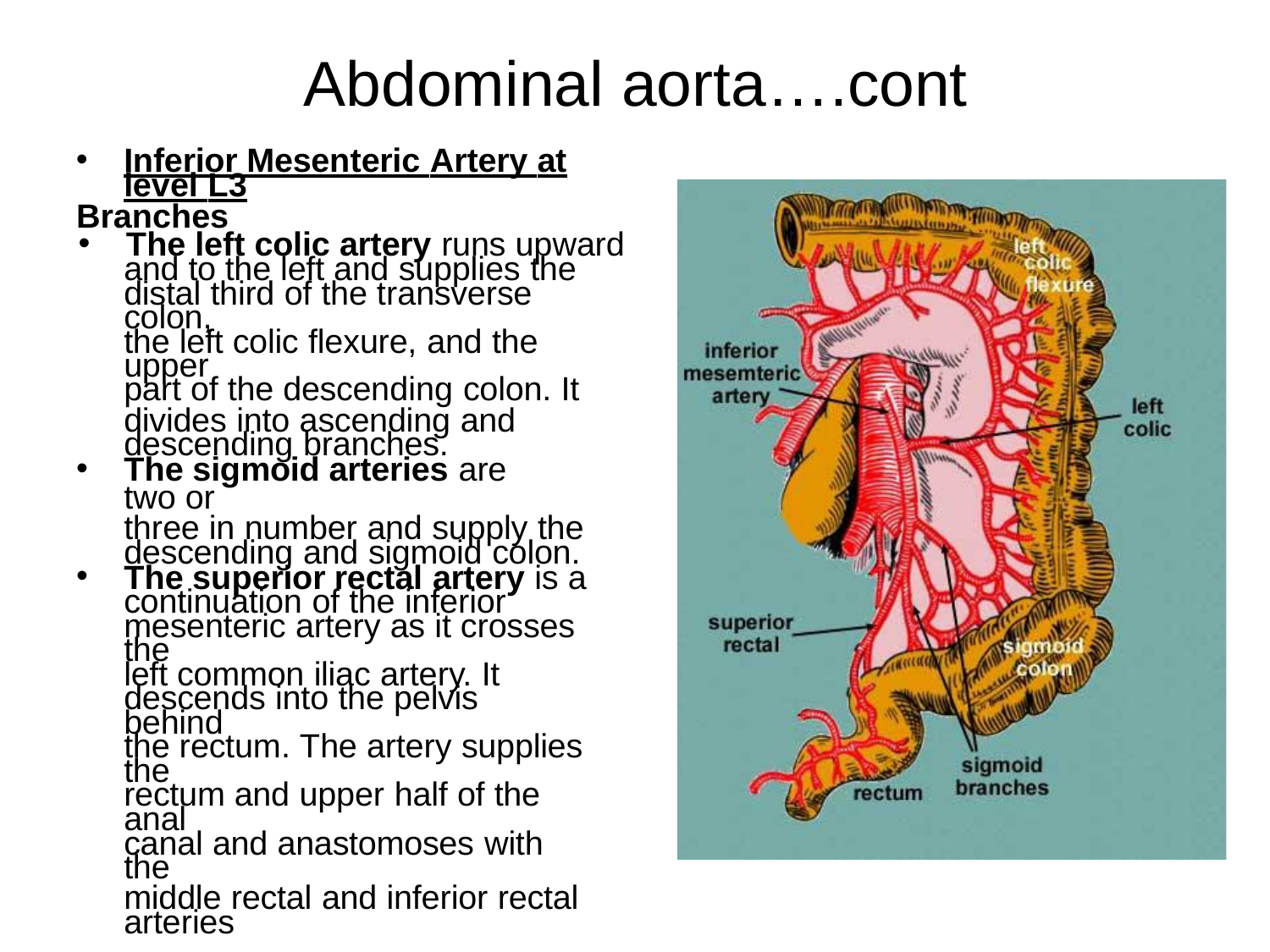

Abdominal aorta….cont
Inferior Mesenteric Artery at
level L3

Branches
The left colic artery runs upward
and to the left and supplies the
distal third of the transverse colon,
the left colic flexure, and the upper
part of the descending colon. It
divides into ascending and descending branches.
The sigmoid arteries are two or
three in number and supply the descending and sigmoid colon.
The superior rectal artery is a
continuation of the inferior
mesenteric artery as it crosses the
left common iliac artery. It
descends into the pelvis behind
the rectum. The artery supplies the
rectum and upper half of the anal
canal and anastomoses with the
middle rectal and inferior rectal arteries